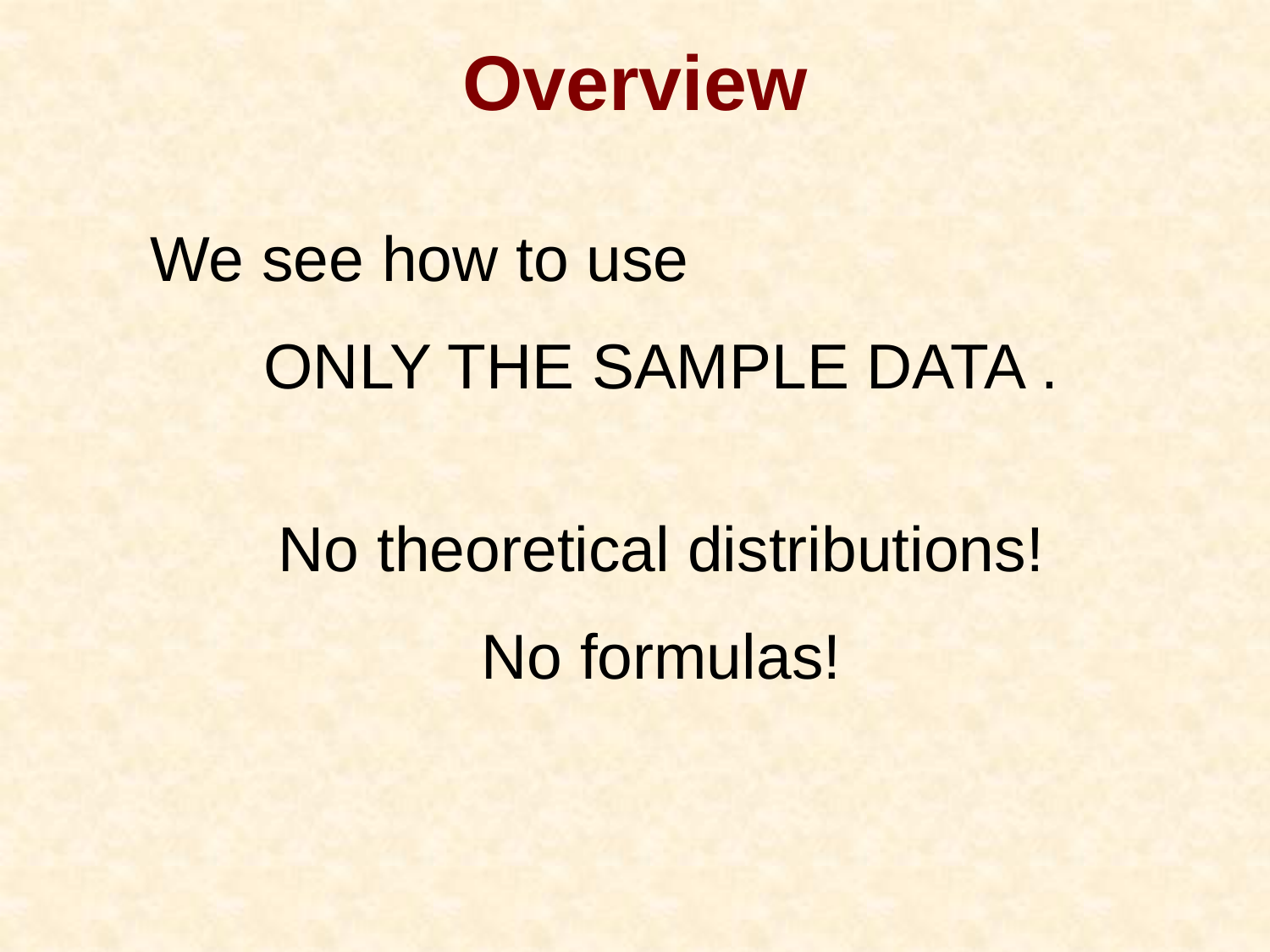

# Overview
We see how to use
ONLY THE SAMPLE DATA .

No theoretical distributions!
No formulas!